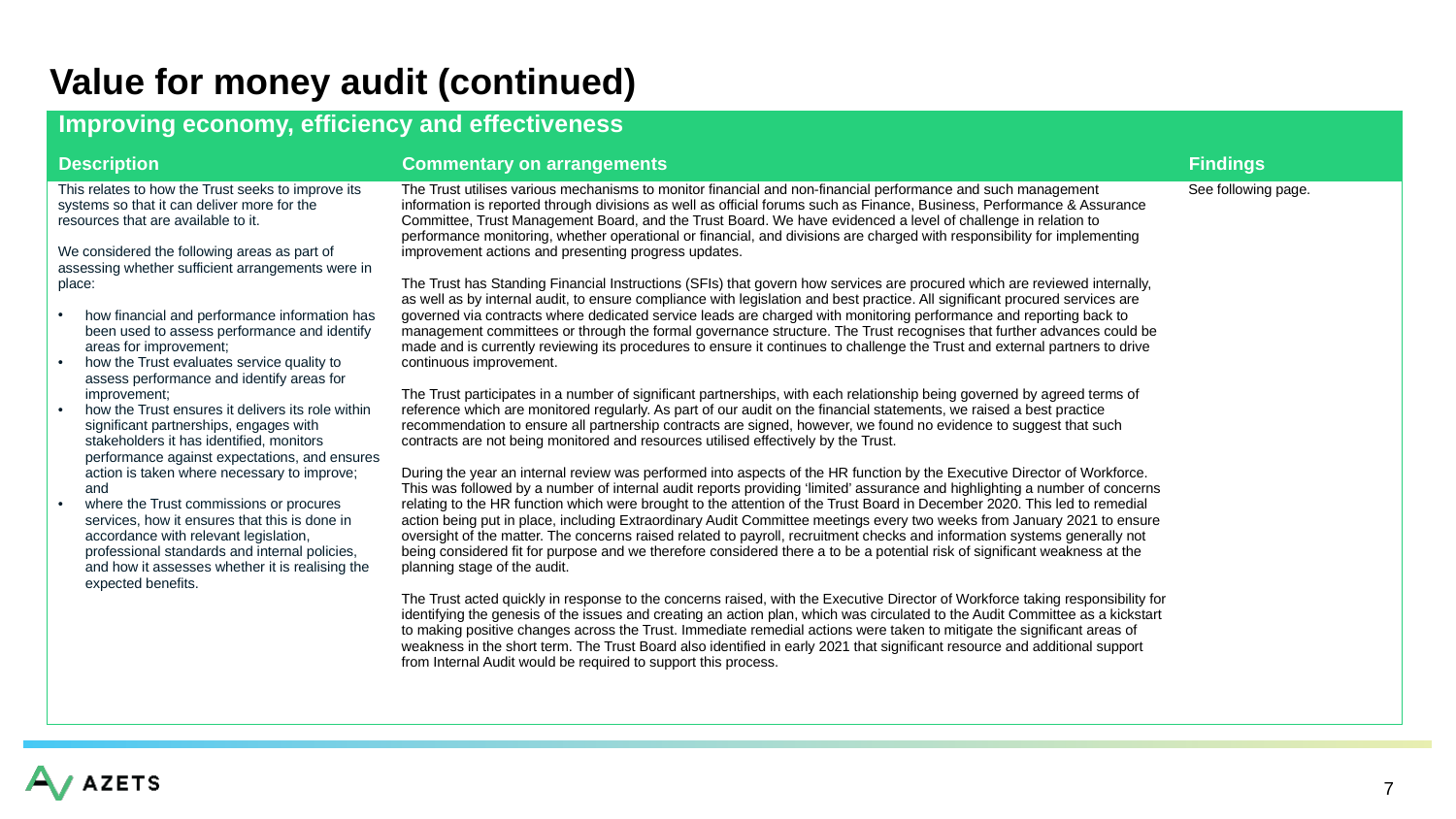

# Value for money audit (continued)
| Improving economy, efficiency and effectiveness |  |  |
| --- | --- | --- |
| Description | Commentary on arrangements | Findings |
| This relates to how the Trust seeks to improve its systems so that it can deliver more for the resources that are available to it. We considered the following areas as part of assessing whether sufficient arrangements were in place: how financial and performance information has been used to assess performance and identify areas for improvement; how the Trust evaluates service quality to assess performance and identify areas for improvement; how the Trust ensures it delivers its role within significant partnerships, engages with stakeholders it has identified, monitors performance against expectations, and ensures action is taken where necessary to improve; and where the Trust commissions or procures services, how it ensures that this is done in accordance with relevant legislation, professional standards and internal policies, and how it assesses whether it is realising the expected benefits. | The Trust utilises various mechanisms to monitor financial and non-financial performance and such management information is reported through divisions as well as official forums such as Finance, Business, Performance & Assurance Committee, Trust Management Board, and the Trust Board. We have evidenced a level of challenge in relation to performance monitoring, whether operational or financial, and divisions are charged with responsibility for implementing improvement actions and presenting progress updates. The Trust has Standing Financial Instructions (SFIs) that govern how services are procured which are reviewed internally, as well as by internal audit, to ensure compliance with legislation and best practice. All significant procured services are governed via contracts where dedicated service leads are charged with monitoring performance and reporting back to management committees or through the formal governance structure. The Trust recognises that further advances could be made and is currently reviewing its procedures to ensure it continues to challenge the Trust and external partners to drive continuous improvement. The Trust participates in a number of significant partnerships, with each relationship being governed by agreed terms of reference which are monitored regularly. As part of our audit on the financial statements, we raised a best practice recommendation to ensure all partnership contracts are signed, however, we found no evidence to suggest that such contracts are not being monitored and resources utilised effectively by the Trust. During the year an internal review was performed into aspects of the HR function by the Executive Director of Workforce. This was followed by a number of internal audit reports providing ‘limited’ assurance and highlighting a number of concerns relating to the HR function which were brought to the attention of the Trust Board in December 2020. This led to remedial action being put in place, including Extraordinary Audit Committee meetings every two weeks from January 2021 to ensure oversight of the matter. The concerns raised related to payroll, recruitment checks and information systems generally not being considered fit for purpose and we therefore considered there a to be a potential risk of significant weakness at the planning stage of the audit. The Trust acted quickly in response to the concerns raised, with the Executive Director of Workforce taking responsibility for identifying the genesis of the issues and creating an action plan, which was circulated to the Audit Committee as a kickstart to making positive changes across the Trust. Immediate remedial actions were taken to mitigate the significant areas of weakness in the short term. The Trust Board also identified in early 2021 that significant resource and additional support from Internal Audit would be required to support this process. | See following page. |
7